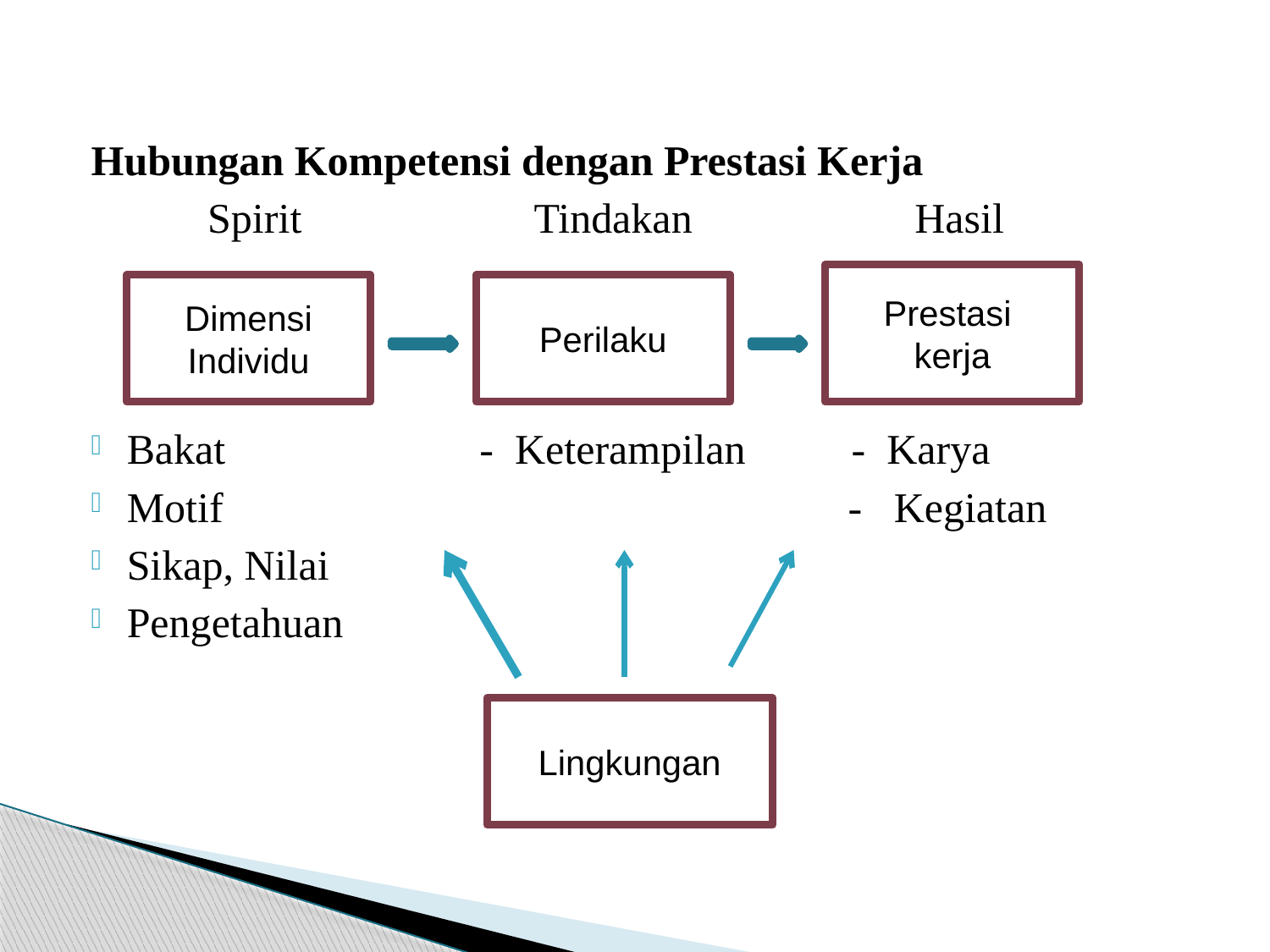

#
Hubungan Kompetensi dengan Prestasi Kerja
           Spirit                      Tindakan                     Hasil

Bakat                        -  Keterampilan          -  Karya
Motif                                                           -   Kegiatan
Sikap, Nilai
Pengetahuan
Prestasi
kerja
Dimensi
Individu
Perilaku

Lingkungan